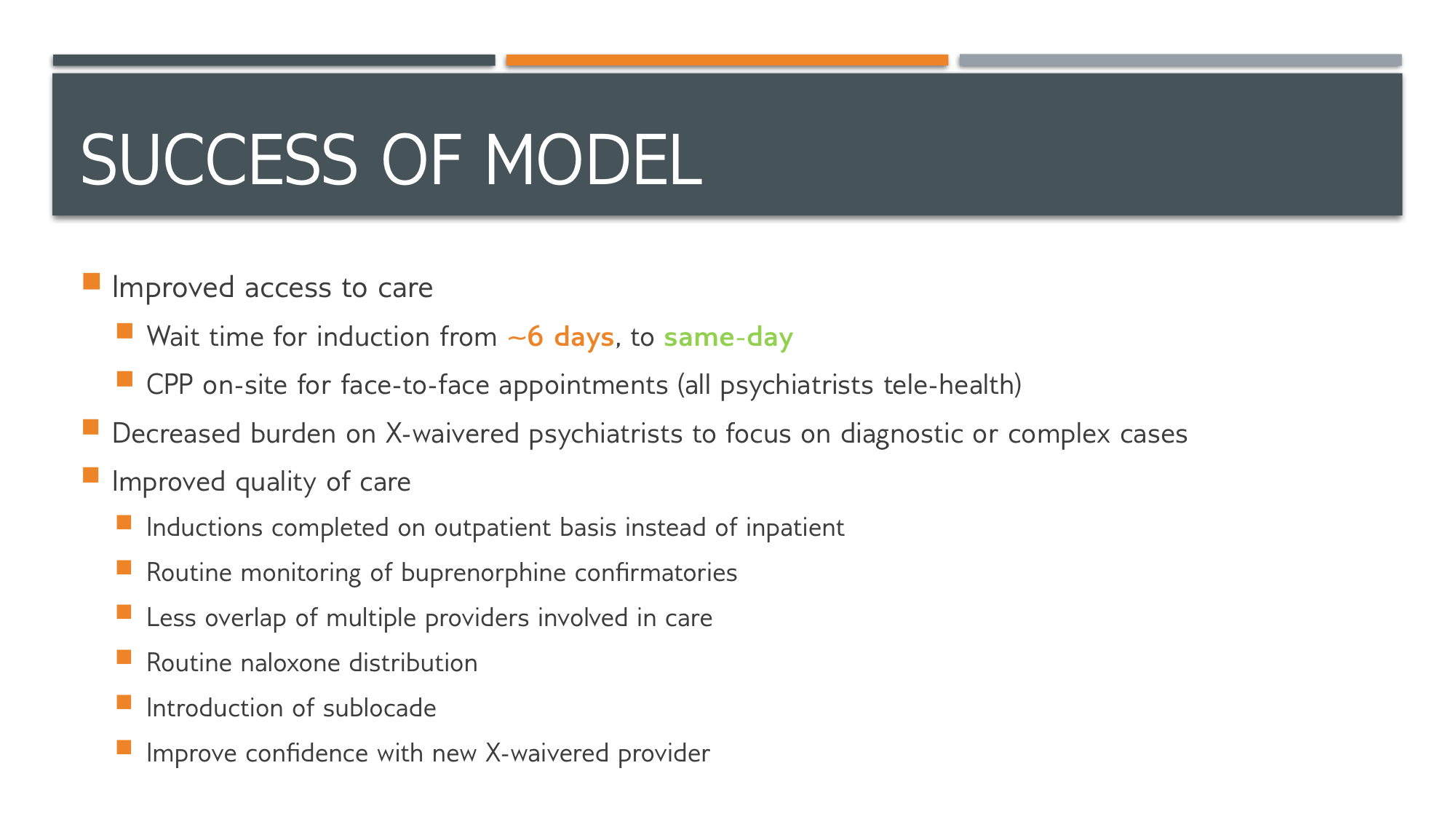

# Success of Model
Improved access to care
Wait time for induction from ~6 days, to same-day
CPP on-site for face-to-face appointments (all psychiatrists tele-health)
Decreased burden on X-waivered psychiatrists to focus on diagnostic or complex cases
Improved quality of care
Inductions completed on outpatient basis instead of inpatient
Routine monitoring of buprenorphine confirmatories
Less overlap of multiple providers involved in care
Routine naloxone distribution
Introduction of sublocade
Improve confidence with new X-waivered provider